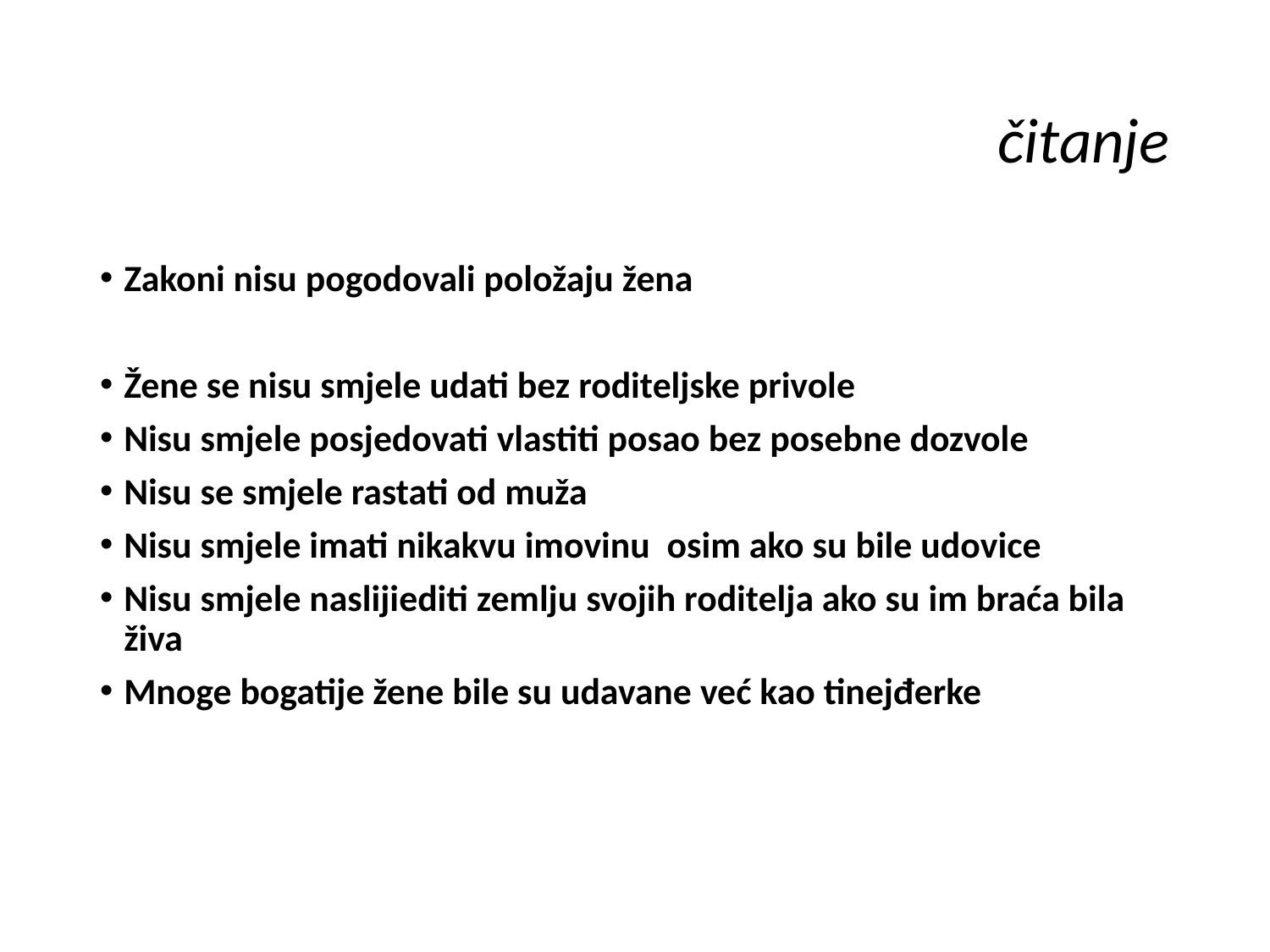

# čitanje
Zakoni nisu pogodovali položaju žena

Žene se nisu smjele udati bez roditeljske privole
Nisu smjele posjedovati vlastiti posao bez posebne dozvole
Nisu se smjele rastati od muža
Nisu smjele imati nikakvu imovinu  osim ako su bile udovice
Nisu smjele naslijiediti zemlju svojih roditelja ako su im braća bila živa
Mnoge bogatije žene bile su udavane već kao tinejđerke